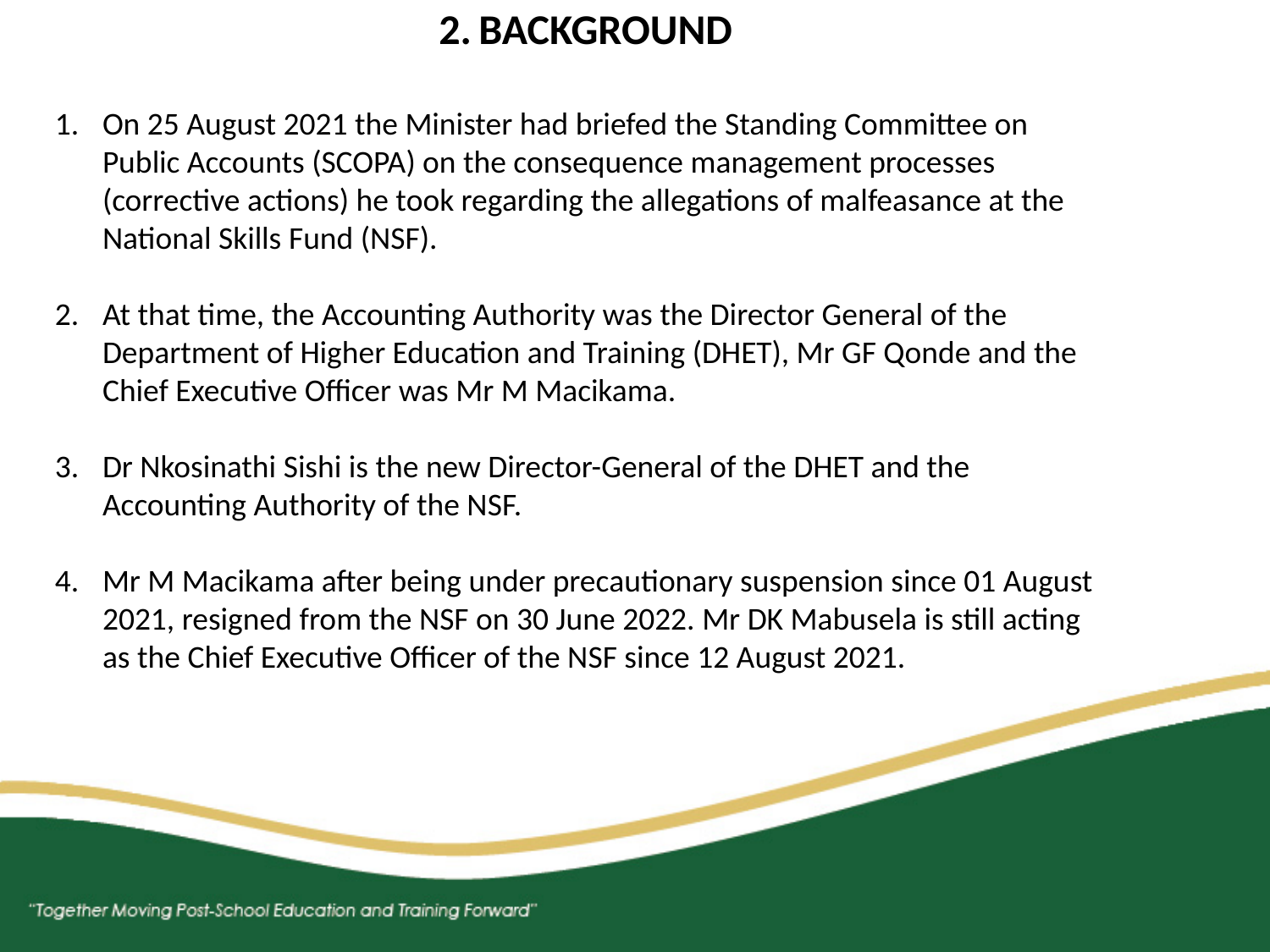

2. BACKGROUND

On 25 August 2021 the Minister had briefed the Standing Committee on Public Accounts (SCOPA) on the consequence management processes (corrective actions) he took regarding the allegations of malfeasance at the National Skills Fund (NSF).

At that time, the Accounting Authority was the Director General of the Department of Higher Education and Training (DHET), Mr GF Qonde and the Chief Executive Officer was Mr M Macikama.

Dr Nkosinathi Sishi is the new Director-General of the DHET and the Accounting Authority of the NSF.

Mr M Macikama after being under precautionary suspension since 01 August 2021, resigned from the NSF on 30 June 2022. Mr DK Mabusela is still acting as the Chief Executive Officer of the NSF since 12 August 2021.

#